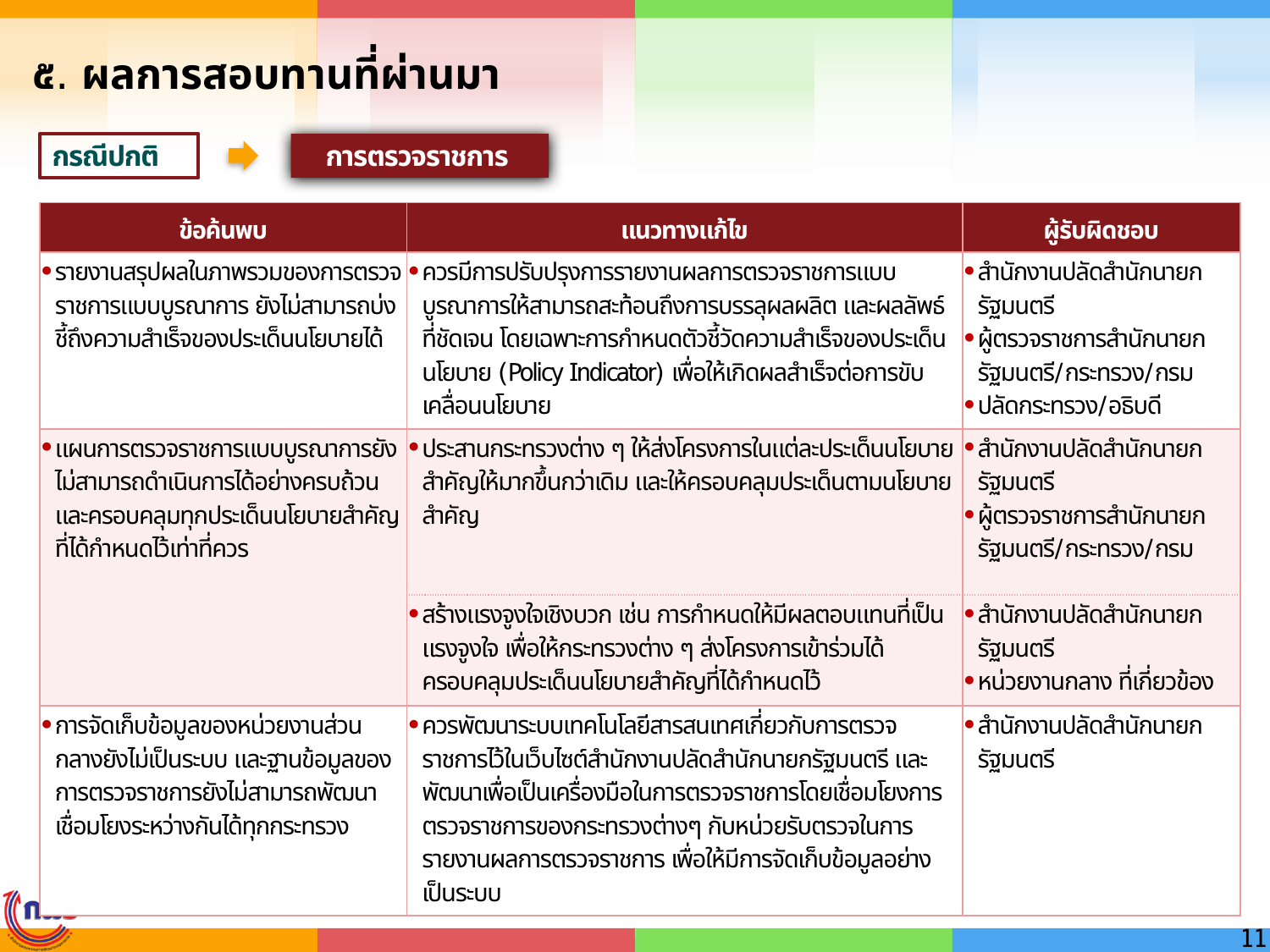

# ๕. ผลการสอบทานที่ผ่านมา
กรณีปกติ
การตรวจราชการ

| ข้อค้นพบ | แนวทางแก้ไข | ผู้รับผิดชอบ |
| --- | --- | --- |
| รายงานสรุปผลในภาพรวมของการตรวจราชการแบบบูรณาการ ยังไม่สามารถบ่งชี้ถึงความสำเร็จของประเด็นนโยบายได้ | ควรมีการปรับปรุงการรายงานผลการตรวจราชการแบบ บูรณาการให้สามารถสะท้อนถึงการบรรลุผลผลิต และผลลัพธ์ ที่ชัดเจน โดยเฉพาะการกำหนดตัวชี้วัดความสำเร็จของประเด็นนโยบาย (Policy Indicator) เพื่อให้เกิดผลสำเร็จต่อการขับเคลื่อนนโยบาย | สำนักงานปลัดสำนักนายกรัฐมนตรี ผู้ตรวจราชการสำนักนายกรัฐมนตรี/กระทรวง/กรม ปลัดกระทรวง/อธิบดี |
| แผนการตรวจราชการแบบบูรณาการยังไม่สามารถดำเนินการได้อย่างครบถ้วนและครอบคลุมทุกประเด็นนโยบายสำคัญที่ได้กำหนดไว้เท่าที่ควร | ประสานกระทรวงต่าง ๆ ให้ส่งโครงการในแต่ละประเด็นนโยบายสำคัญให้มากขึ้นกว่าเดิม และให้ครอบคลุมประเด็นตามนโยบายสำคัญ | สำนักงานปลัดสำนักนายกรัฐมนตรี ผู้ตรวจราชการสำนักนายกรัฐมนตรี/กระทรวง/กรม |
|  | สร้างแรงจูงใจเชิงบวก เช่น การกำหนดให้มีผลตอบแทนที่เป็นแรงจูงใจ เพื่อให้กระทรวงต่าง ๆ ส่งโครงการเข้าร่วมได้ครอบคลุมประเด็นนโยบายสำคัญที่ได้กำหนดไว้ | สำนักงานปลัดสำนักนายกรัฐมนตรี หน่วยงานกลาง ที่เกี่ยวข้อง |
| การจัดเก็บข้อมูลของหน่วยงานส่วนกลางยังไม่เป็นระบบ และฐานข้อมูลของการตรวจราชการยังไม่สามารถพัฒนาเชื่อมโยงระหว่างกันได้ทุกกระทรวง | ควรพัฒนาระบบเทคโนโลยีสารสนเทศเกี่ยวกับการตรวจราชการไว้ในเว็บไซต์สำนักงานปลัดสำนักนายกรัฐมนตรี และพัฒนาเพื่อเป็นเครื่องมือในการตรวจราชการโดยเชื่อมโยงการตรวจราชการของกระทรวงต่างๆ กับหน่วยรับตรวจในการรายงานผลการตรวจราชการ เพื่อให้มีการจัดเก็บข้อมูลอย่างเป็นระบบ | สำนักงานปลัดสำนักนายกรัฐมนตรี |
11